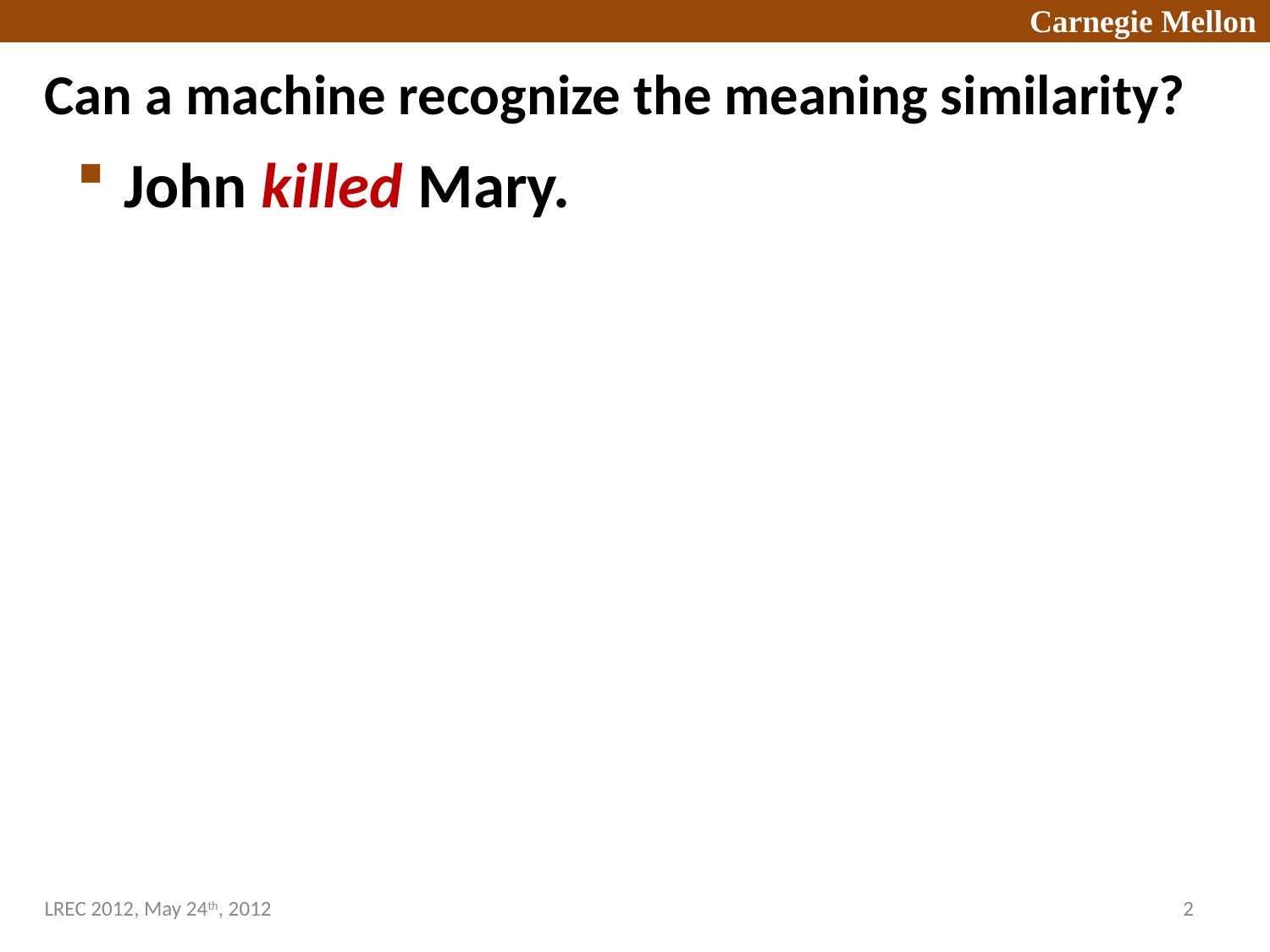

# Can a machine recognize the meaning similarity?
John killed Mary.
LREC 2012, May 24th, 2012

2